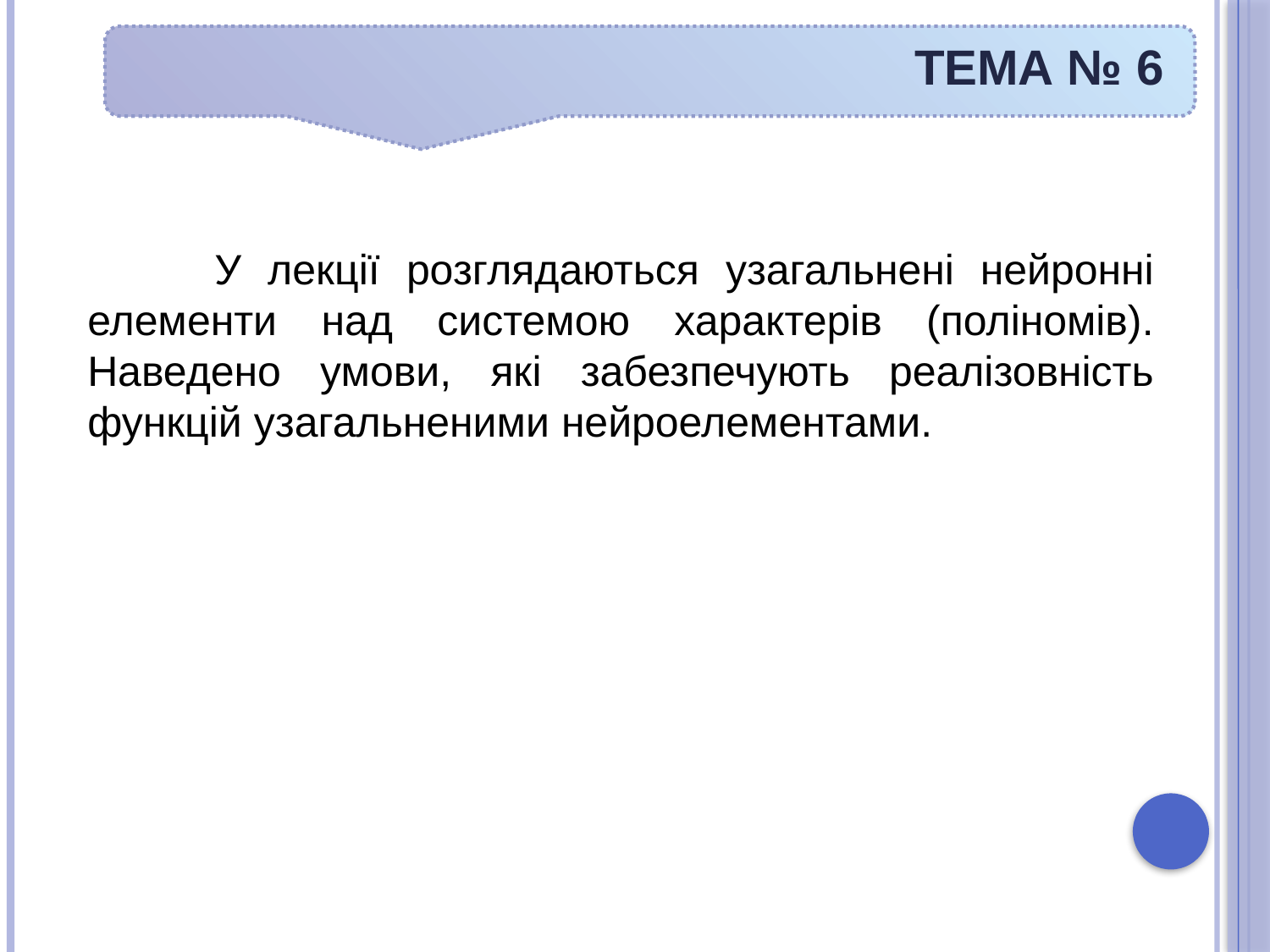

# Тема № 6
	У лекції розглядаються узагальнені нейронні елементи над системою характерів (поліномів). Наведено умови, які забезпечують реалізовність функцій узагальненими нейроелементами.